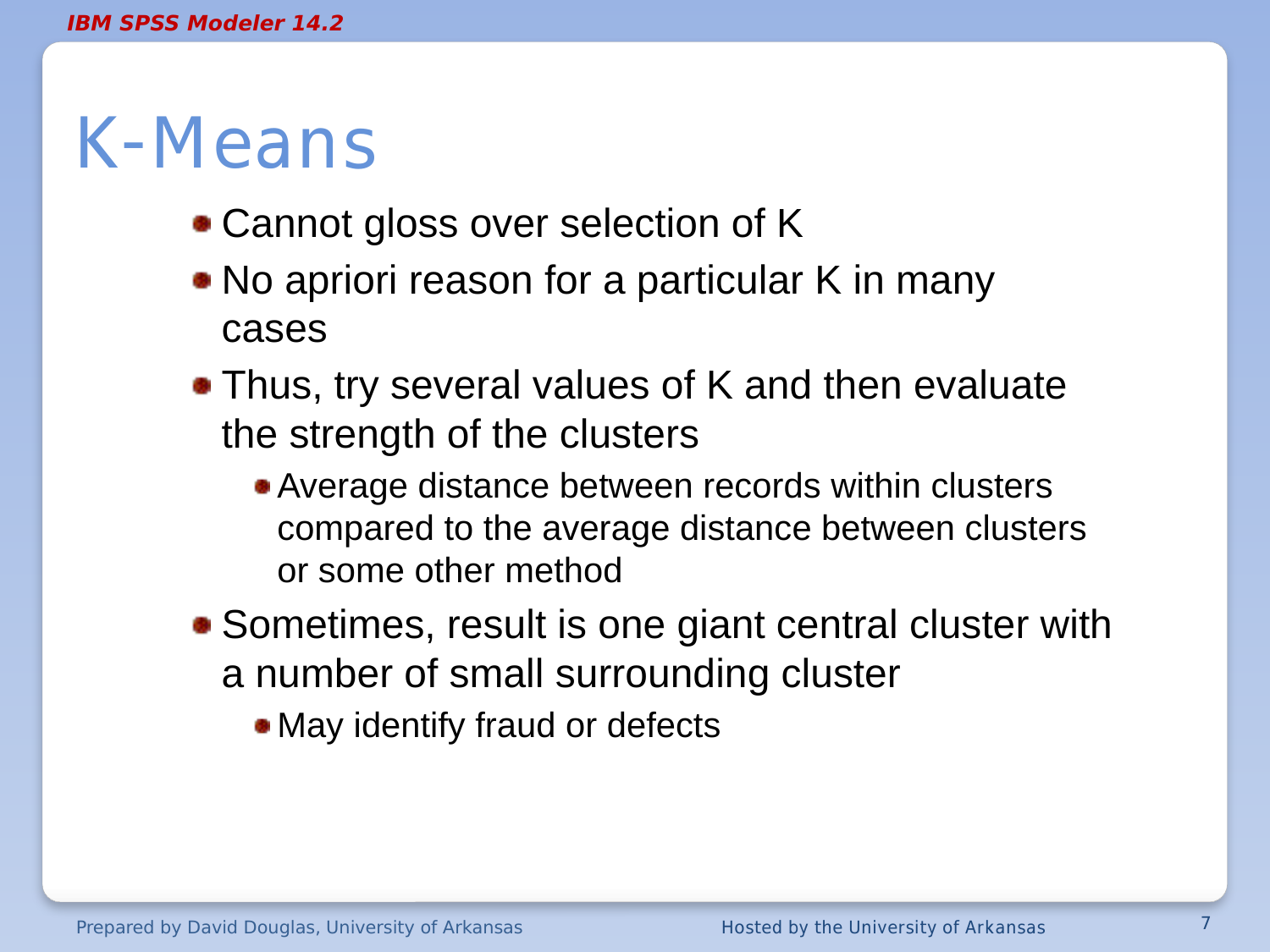

# K-Means
Cannot gloss over selection of K
No apriori reason for a particular K in many   cases
Thus, try several values of K and then evaluate the strength of the clusters
Average distance between records within clusters compared to the average distance between clusters or some other method
Sometimes, result is one giant central cluster with a number of small surrounding cluster
May identify fraud or defects

Prepared by David Douglas, University of Arkansas
Hosted by the University of Arkansas
7